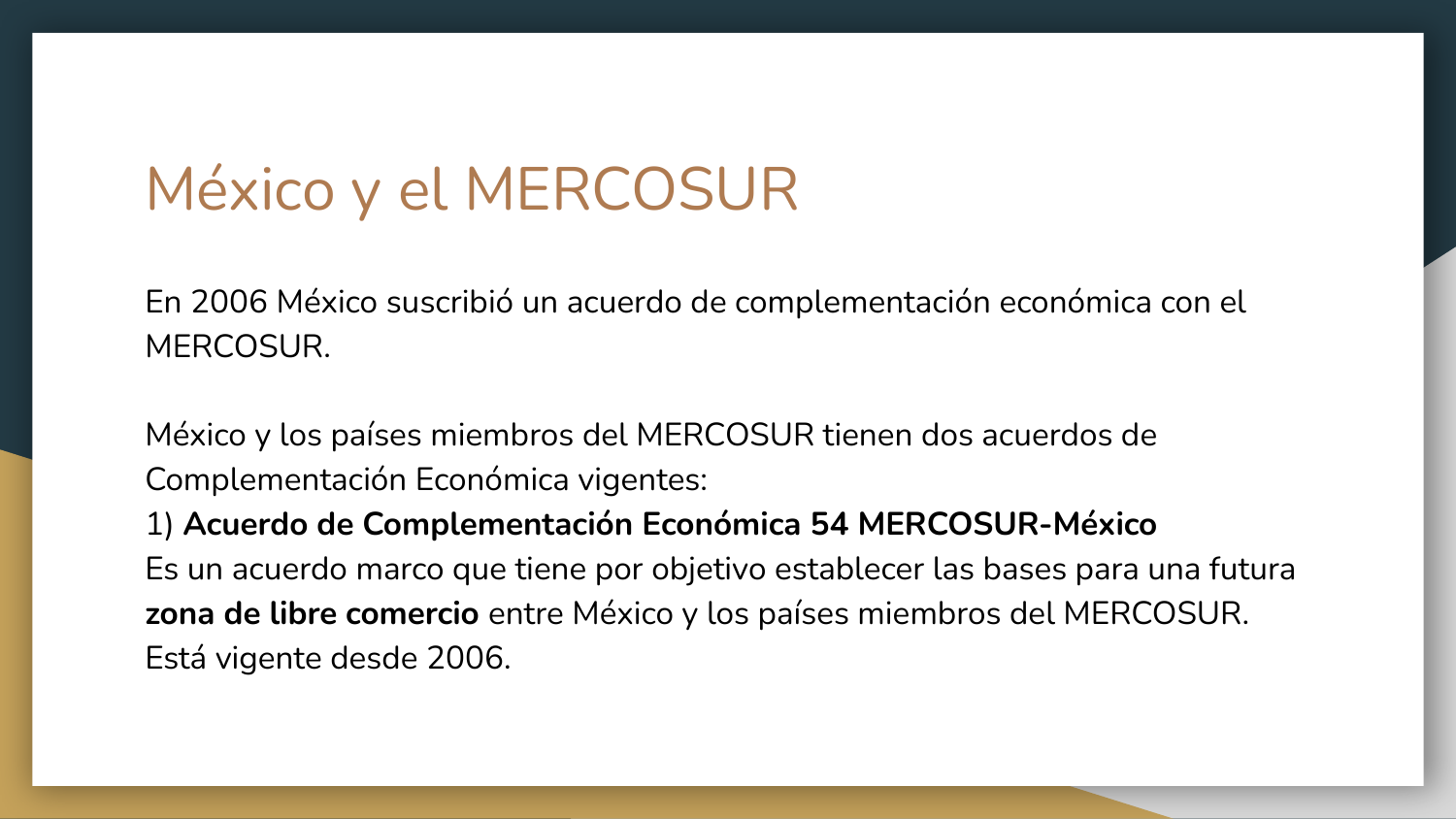

# México y el MERCOSUR
En 2006 México suscribió un acuerdo de complementación económica con el MERCOSUR.

México y los países miembros del MERCOSUR tienen dos acuerdos de Complementación Económica vigentes:
1) Acuerdo de Complementación Económica 54 MERCOSUR-México
Es un acuerdo marco que tiene por objetivo establecer las bases para una futura zona de libre comercio entre México y los países miembros del MERCOSUR. Está vigente desde 2006.